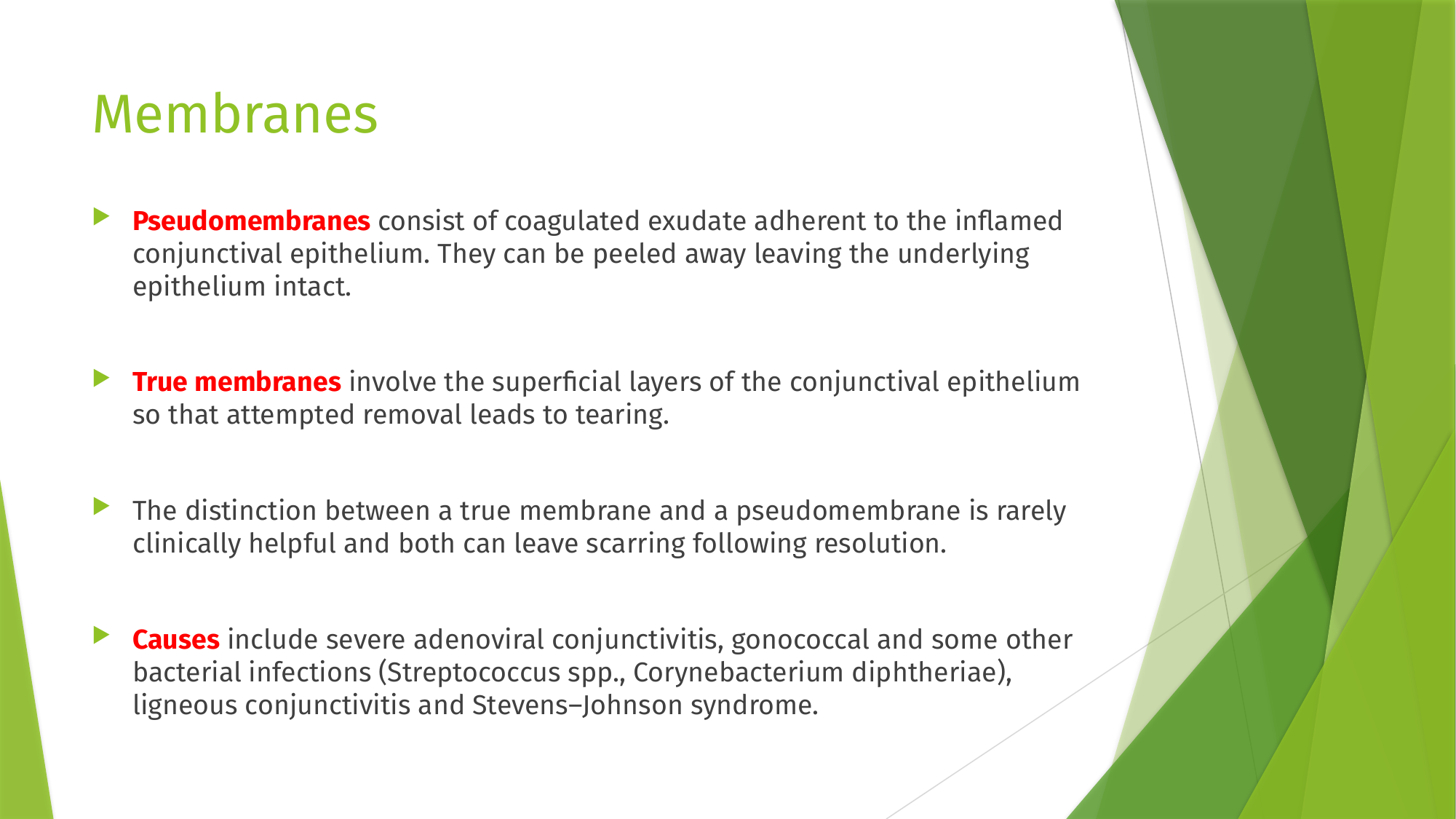

# Membranes
Pseudomembranes consist of coagulated exudate adherent to the inflamed conjunctival epithelium. They can be peeled away leaving the underlying epithelium intact.

True membranes involve the superficial layers of the conjunctival epithelium so that attempted removal leads to tearing.

The distinction between a true membrane and a pseudomembrane is rarely clinically helpful and both can leave scarring following resolution.

Causes include severe adenoviral conjunctivitis, gonococcal and some other bacterial infections (Streptococcus spp., Corynebacterium diphtheriae), ligneous conjunctivitis and Stevens–Johnson syndrome.